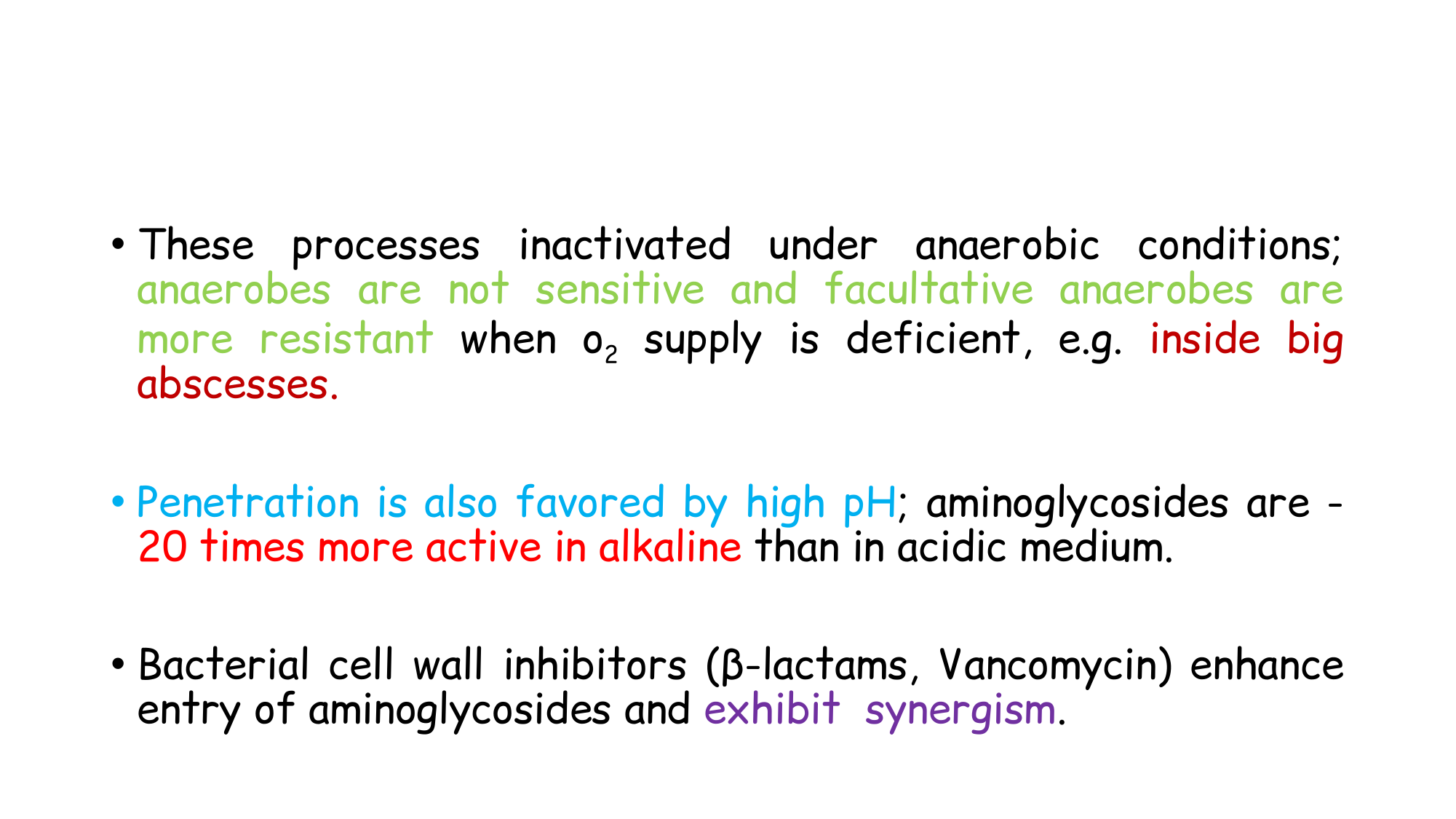

These processes inactivated under anaerobic conditions; anaerobes are not sensitive and facultative anaerobes are more resistant when o2 supply is deficient, e.g. inside big abscesses.

Penetration is also favored by high pH; aminoglycosides are -20 times more active in alkaline than in acidic medium.

Bacterial cell wall inhibitors (β-lactams, Vancomycin) enhance entry of aminoglycosides and exhibit  synergism.